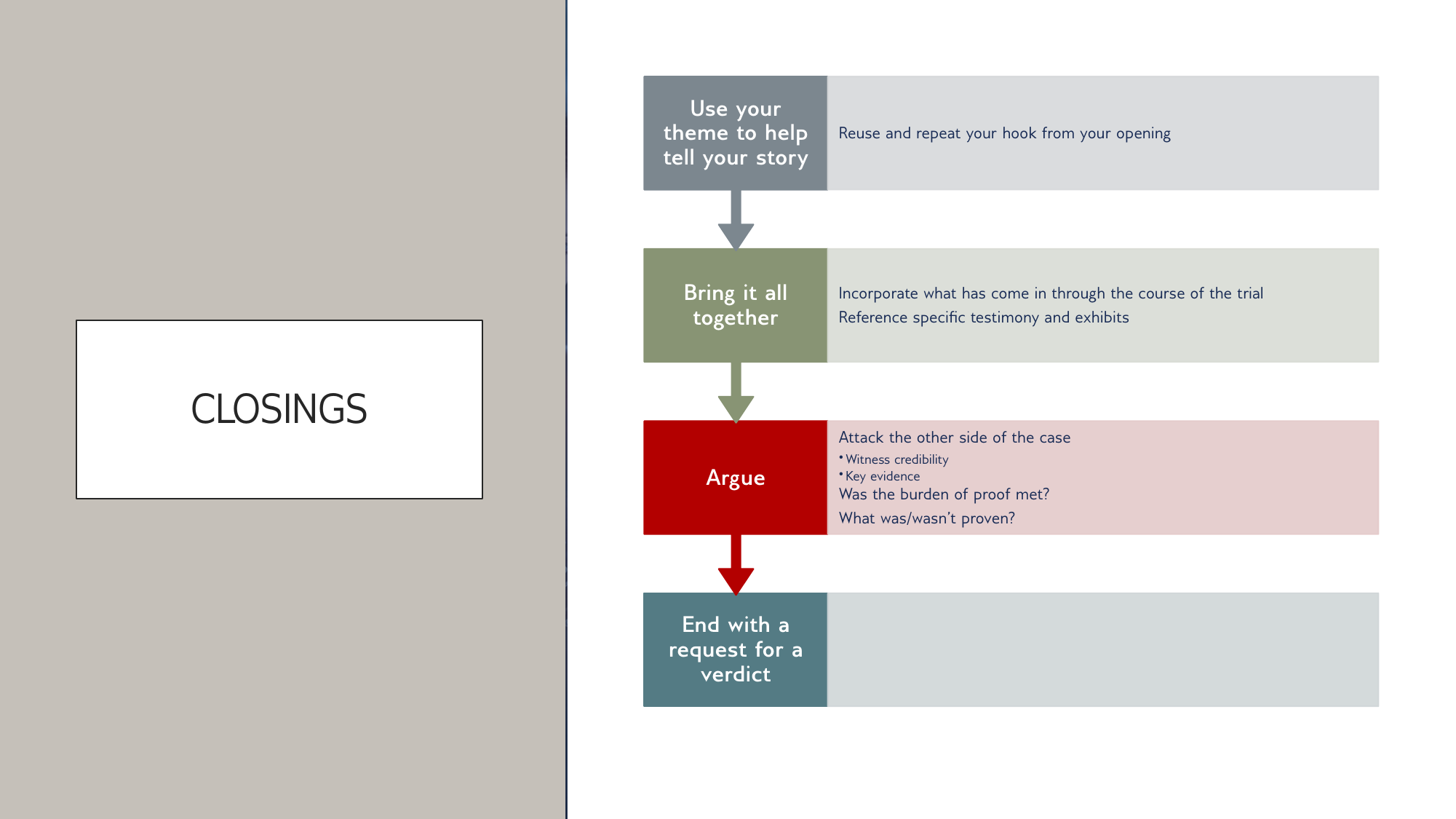

Use your theme to help tell your story

Reuse and repeat your hook from your opening

Bring it all together

Incorporate what has come in through the course of the trial
Reference specific testimony and exhibits
Attack the other side of the case
Witness credibility
Key evidence
Was the burden of proof met?
What was/wasn’t proven?

Argue

End with a request for a verdict

# CLOSINGS